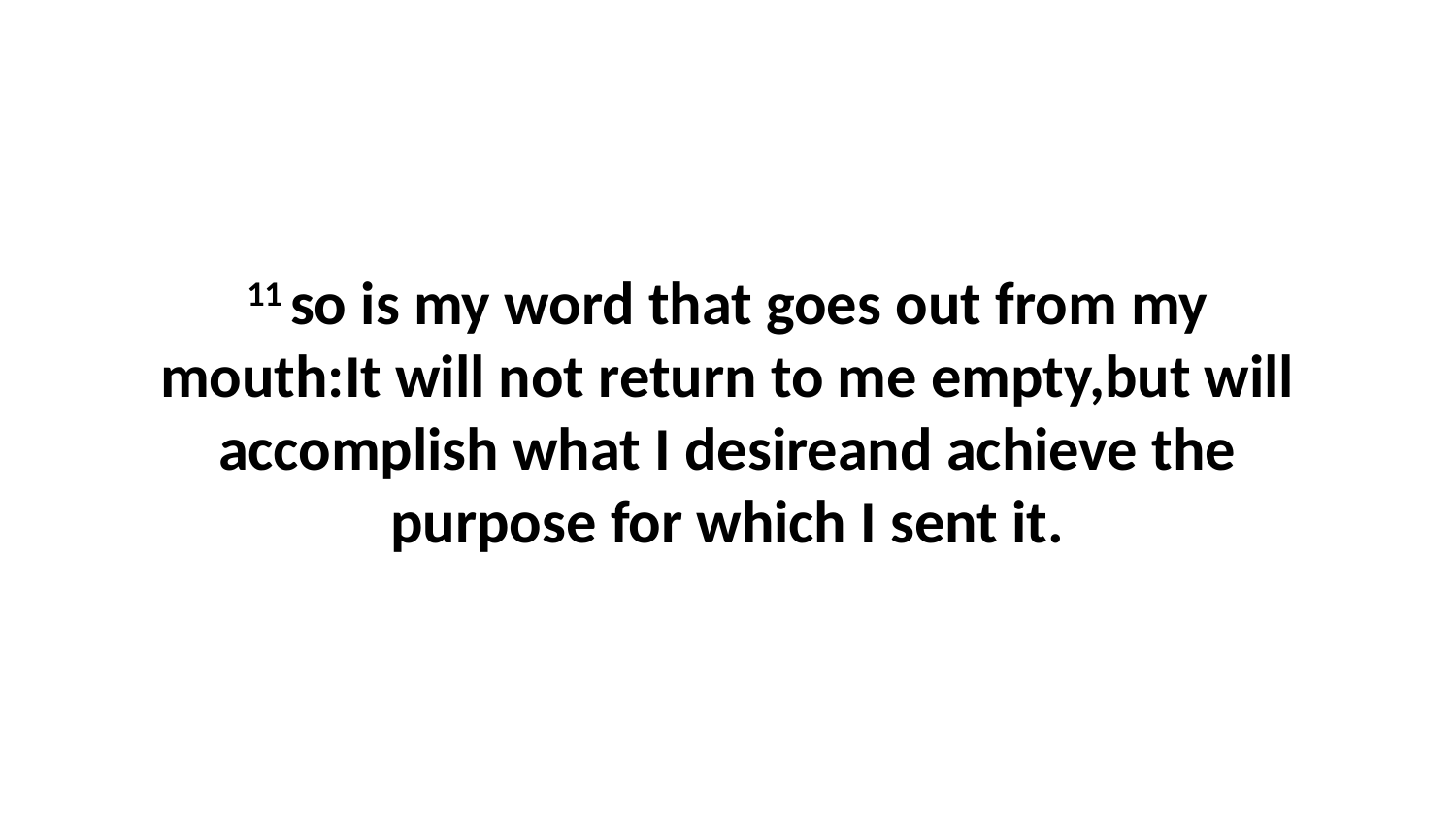

11 so is my word that goes out from my mouth:It will not return to me empty,but will accomplish what I desireand achieve the purpose for which I sent it.